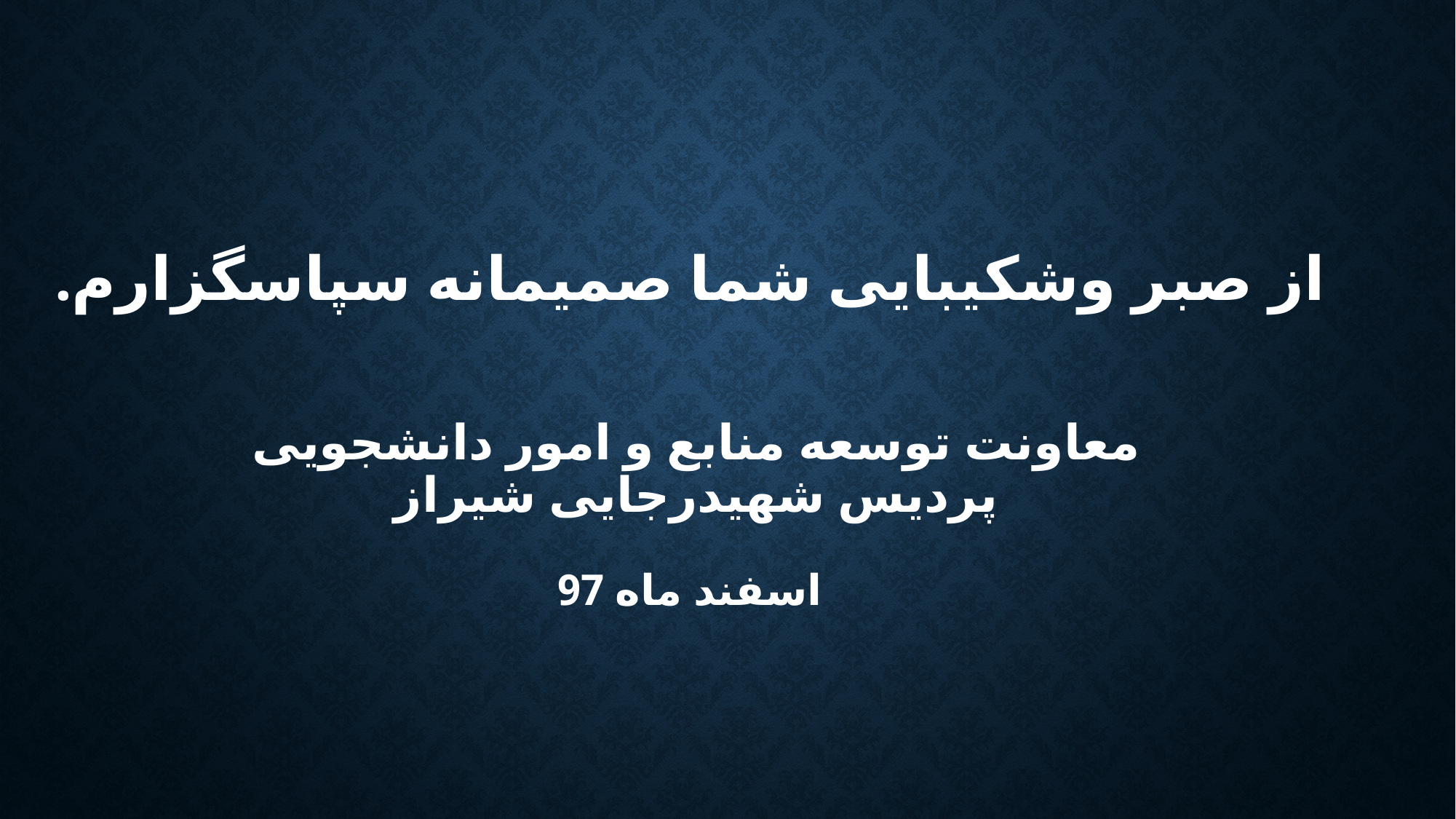

# از صبر وشکیبایی شما صمیمانه سپاسگزارم. معاونت توسعه منابع و امور دانشجویی پردیس شهیدرجایی شیراز اسفند ماه 97